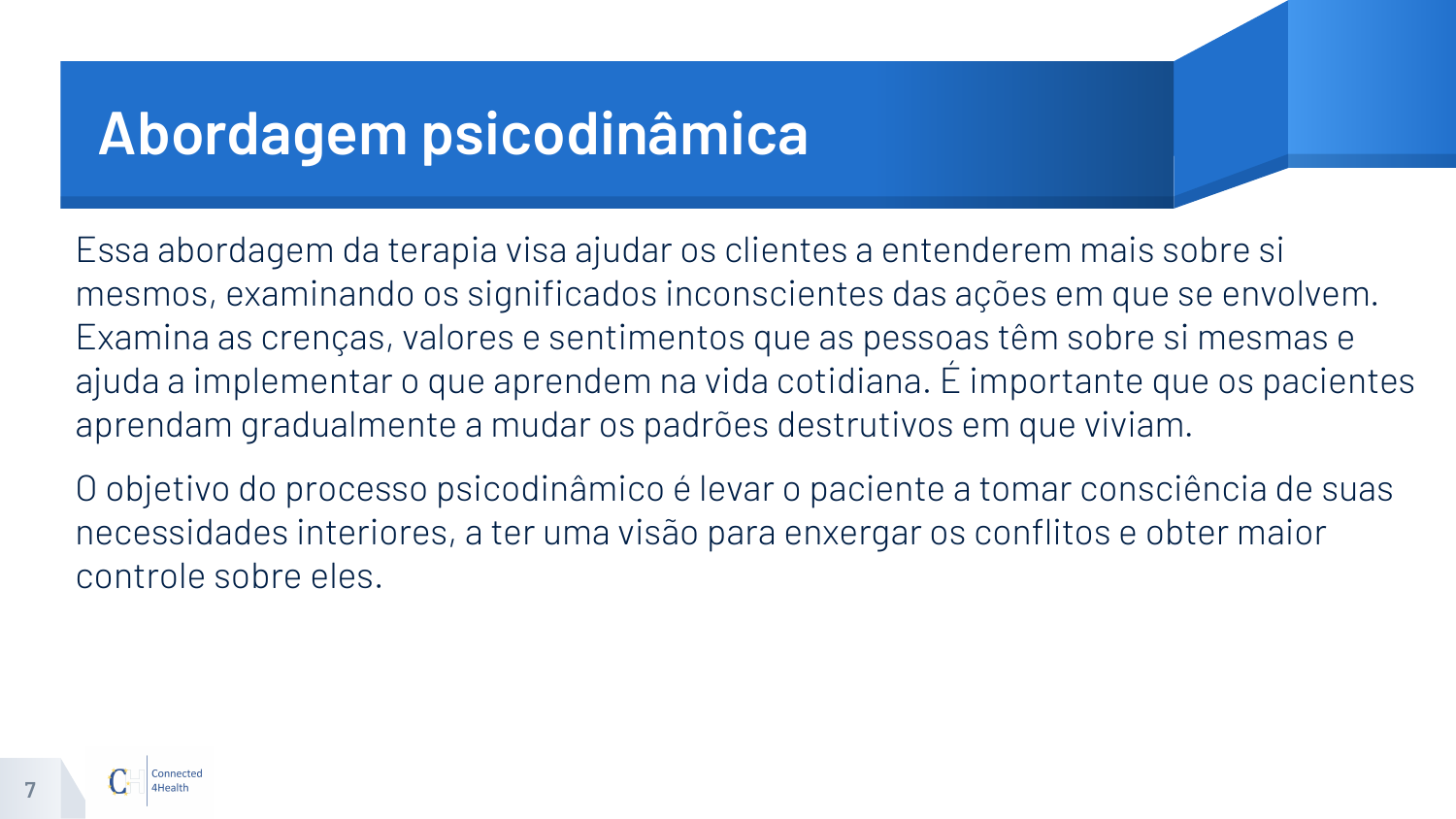

# Abordagem psicodinâmica
Essa abordagem da terapia visa ajudar os clientes a entenderem mais sobre si mesmos, examinando os significados inconscientes das ações em que se envolvem. Examina as crenças, valores e sentimentos que as pessoas têm sobre si mesmas e ajuda a implementar o que aprendem na vida cotidiana. É importante que os pacientes aprendam gradualmente a mudar os padrões destrutivos em que viviam.
O objetivo do processo psicodinâmico é levar o paciente a tomar consciência de suas necessidades interiores, a ter uma visão para enxergar os conflitos e obter maior controle sobre eles.
7